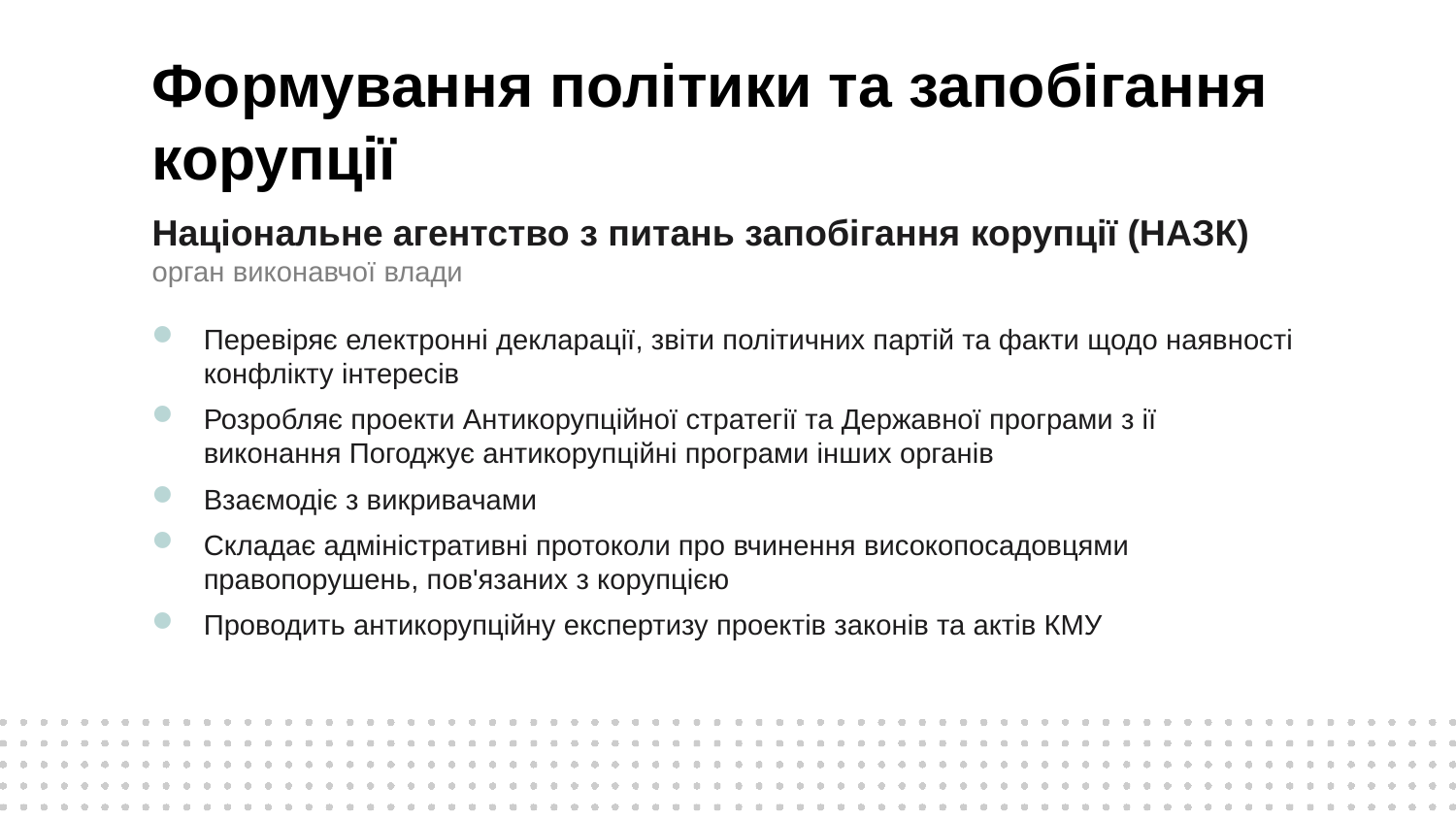

Формування політики та запобігання корупції
Національне агентство з питань запобігання корупції (НАЗК)
орган виконавчої влади

Перевіряє електронні декларації, звіти політичних партій та факти щодо наявності конфлікту інтересів
Розробляє проекти Антикорупційної стратегії та Державної програми з ії виконання Погоджує антикорупційні програми інших органів
Взаємодіє з викривачами
Складає адміністративні протоколи про вчинення високопосадовцями правопорушень, пов'язаних з корупцією
Проводить антикорупційну експертизу проектів законів та актів КМУ